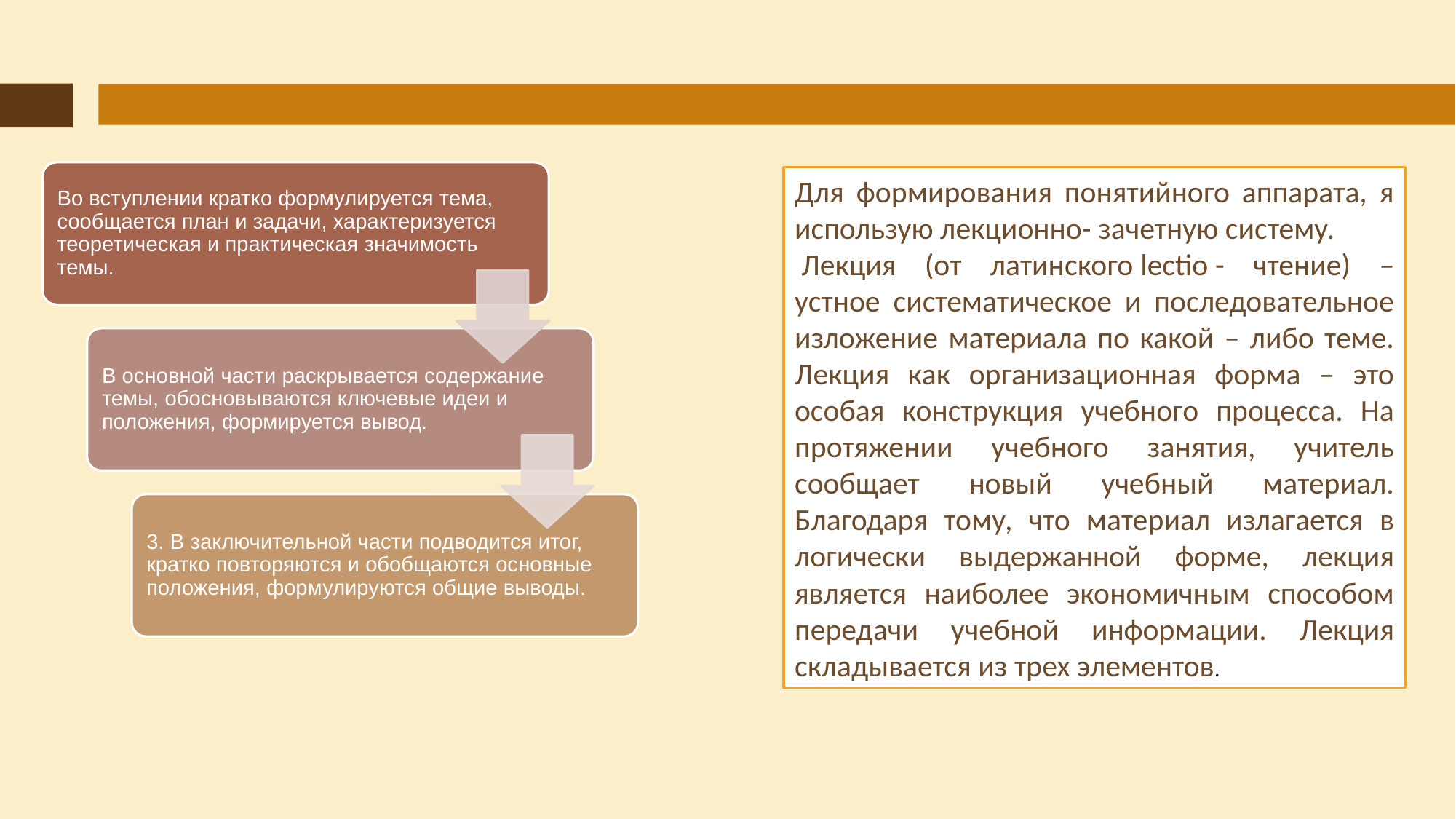

Во вступлении кратко формулируется тема, сообщается план и задачи, характеризуется теоретическая и практическая значимость темы.
В основной части раскрывается содержание темы, обосновываются ключевые идеи и положения, формируется вывод.
3. В заключительной части подводится итог, кратко повторяются и обобщаются основные положения, формулируются общие выводы.

Для формирования понятийного аппарата, я использую лекционно- зачетную систему.
 Лекция (от латинского lectio - чтение) – устное систематическое и последовательное изложение материала по какой – либо теме. Лекция как организационная форма – это особая конструкция учебного процесса. На протяжении учебного занятия, учитель сообщает новый учебный материал. Благодаря тому, что материал излагается в логически выдержанной форме, лекция является наиболее экономичным способом передачи учебной информации. Лекция складывается из трех элементов.